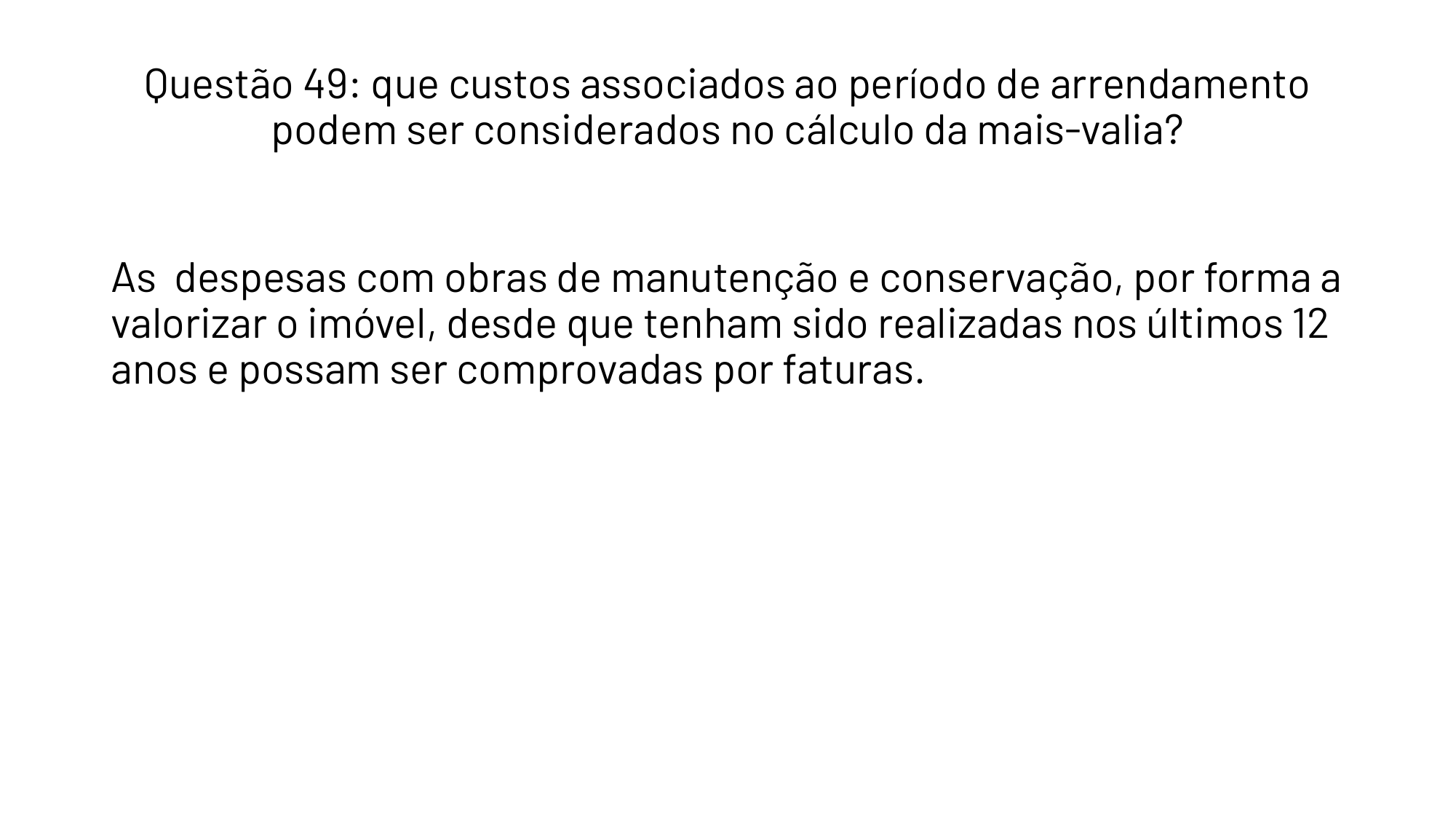

# Questão 49: que custos associados ao período de arrendamento podem ser considerados no cálculo da mais-valia?
As  despesas com obras de manutenção e conservação, por forma a valorizar o imóvel, desde que tenham sido realizadas nos últimos 12 anos e possam ser comprovadas por faturas.